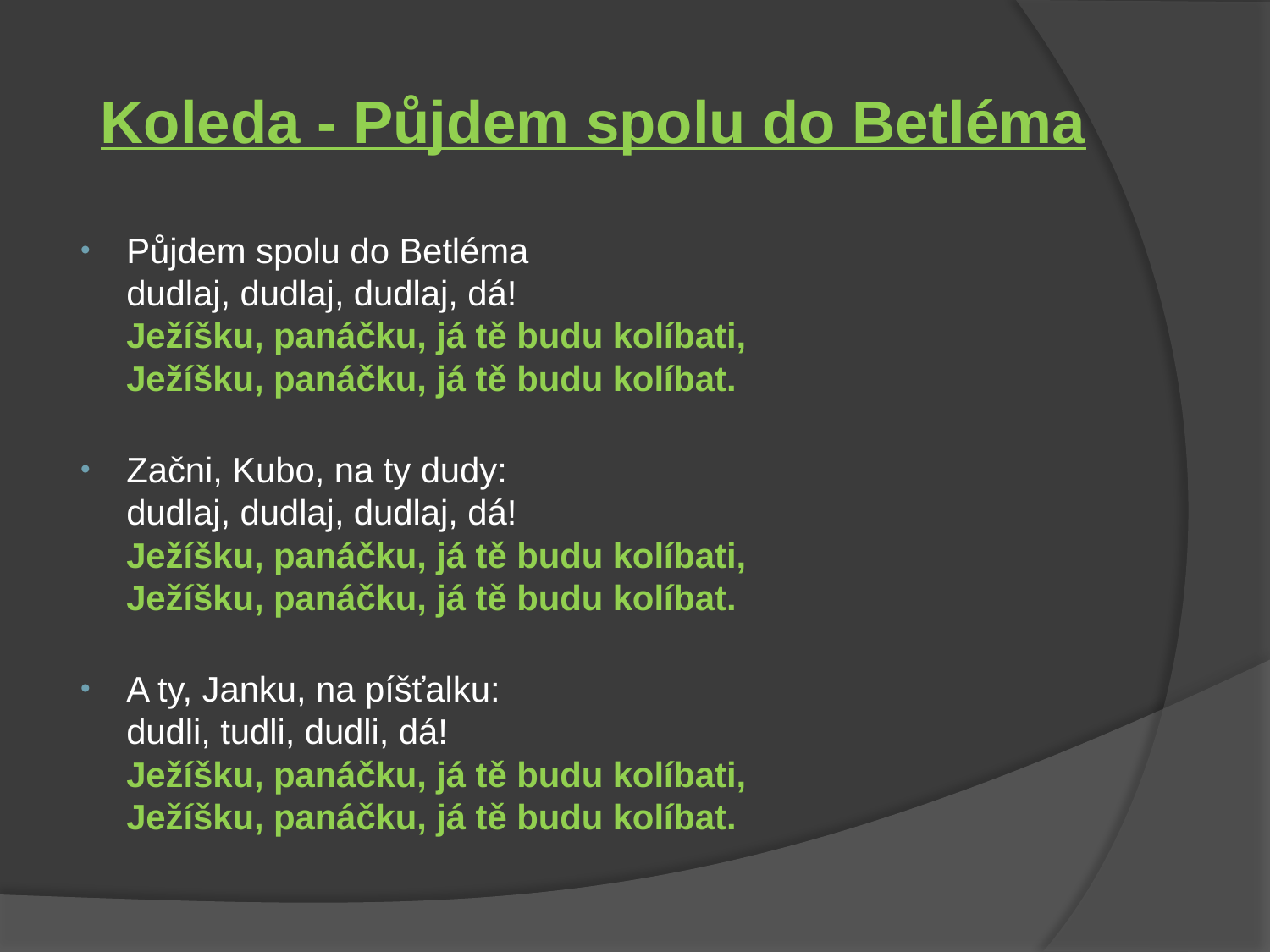

# Koleda - Půjdem spolu do Betléma
Půjdem spolu do Betléma
dudlaj, dudlaj, dudlaj, dá!
Ježíšku, panáčku, já tě budu kolíbati,
Ježíšku, panáčku, já tě budu kolíbat.
Začni, Kubo, na ty dudy:
dudlaj, dudlaj, dudlaj, dá!
Ježíšku, panáčku, já tě budu kolíbati,
Ježíšku, panáčku, já tě budu kolíbat.
A ty, Janku, na píšťalku:
dudli, tudli, dudli, dá!
Ježíšku, panáčku, já tě budu kolíbati,
Ježíšku, panáčku, já tě budu kolíbat.